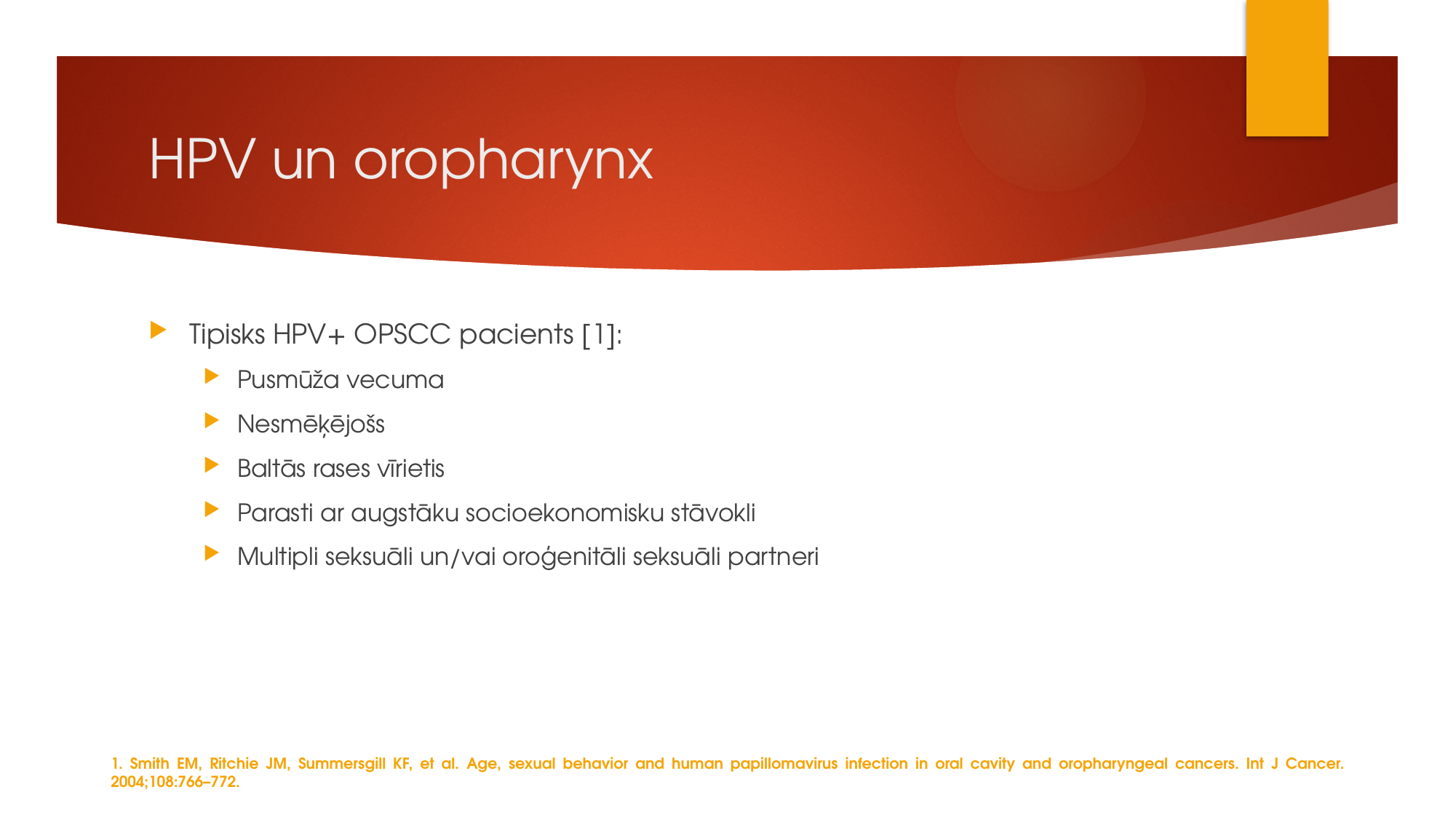

# HPV un oropharynx
Tipisks HPV+ OPSCC pacients [1]:
Pusmūža vecuma
Nesmēķējošs
Baltās rases vīrietis
Parasti ar augstāku socioekonomisku stāvokli
Multipli seksuāli un/vai oroģenitāli seksuāli partneri
1. Smith EM, Ritchie JM, Summersgill KF, et al. Age, sexual behavior and human papillomavirus infection in oral cavity and oropharyngeal cancers. Int J Cancer. 2004;108:766–772.